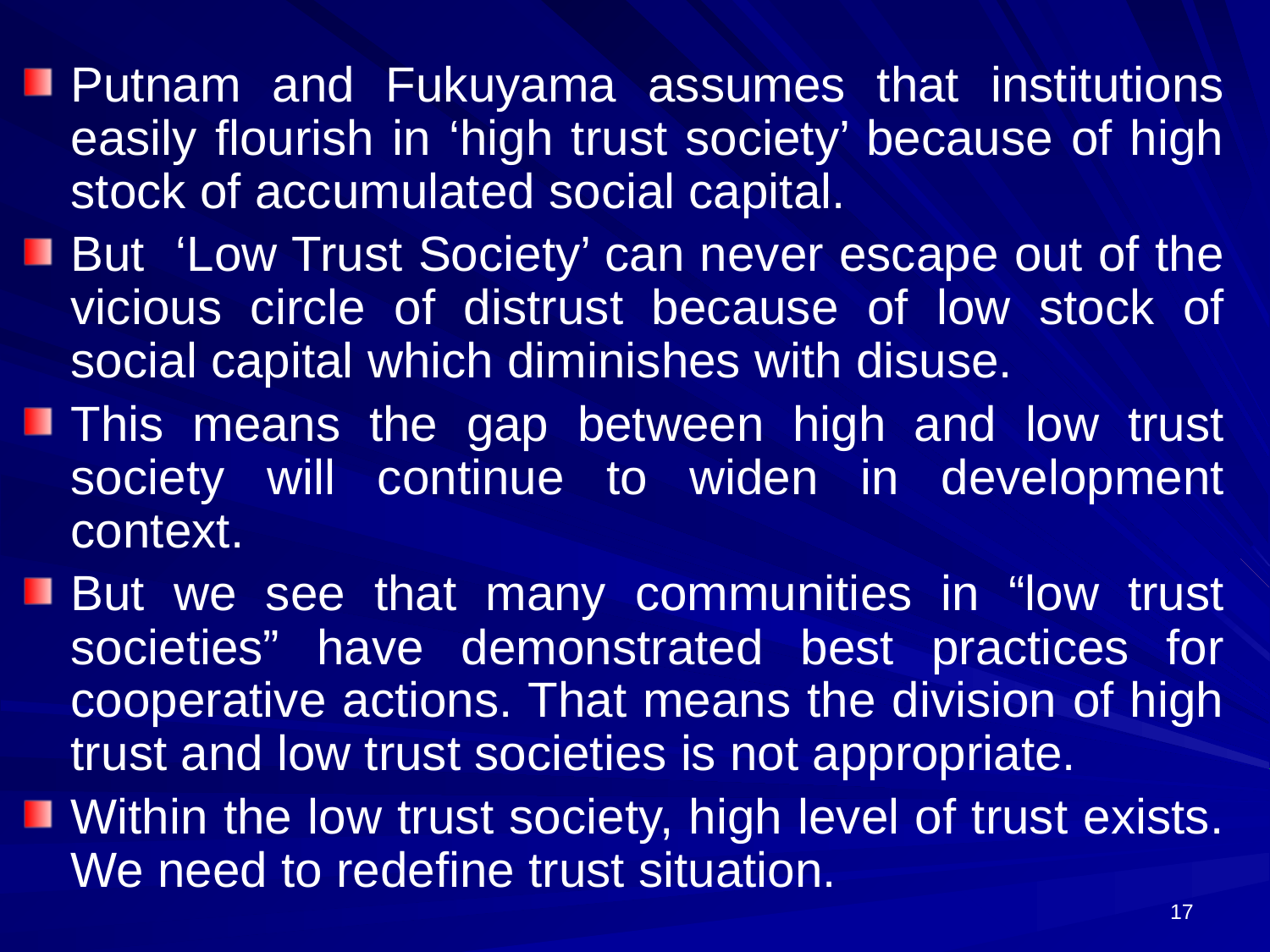

Putnam and Fukuyama assumes that institutions easily flourish in ‘high trust society’ because of high stock of accumulated social capital.
But  ‘Low Trust Society’ can never escape out of the vicious circle of distrust because of low stock of social capital which diminishes with disuse.
This means the gap between high and low trust society will continue to widen in development context.
But we see that many communities in “low trust societies” have demonstrated best practices for cooperative actions. That means the division of high trust and low trust societies is not appropriate.
Within the low trust society, high level of trust exists. We need to redefine trust situation.
17